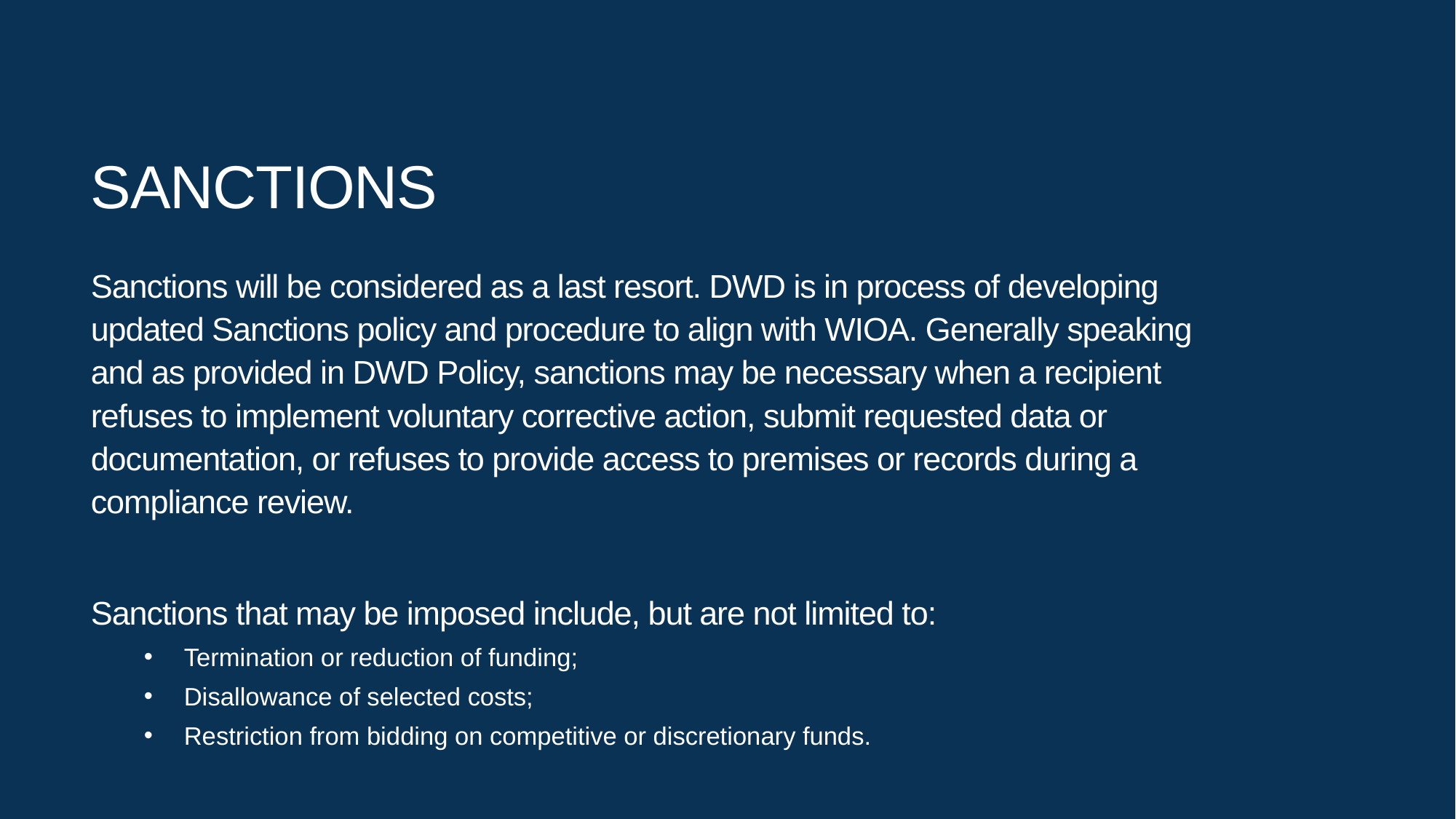

# Sanctions
Sanctions will be considered as a last resort. DWD is in process of developing updated Sanctions policy and procedure to align with WIOA. Generally speaking and as provided in DWD Policy, sanctions may be necessary when a recipient refuses to implement voluntary corrective action, submit requested data or documentation, or refuses to provide access to premises or records during a compliance review.

Sanctions that may be imposed include, but are not limited to:
Termination or reduction of funding;
Disallowance of selected costs;
Restriction from bidding on competitive or discretionary funds.